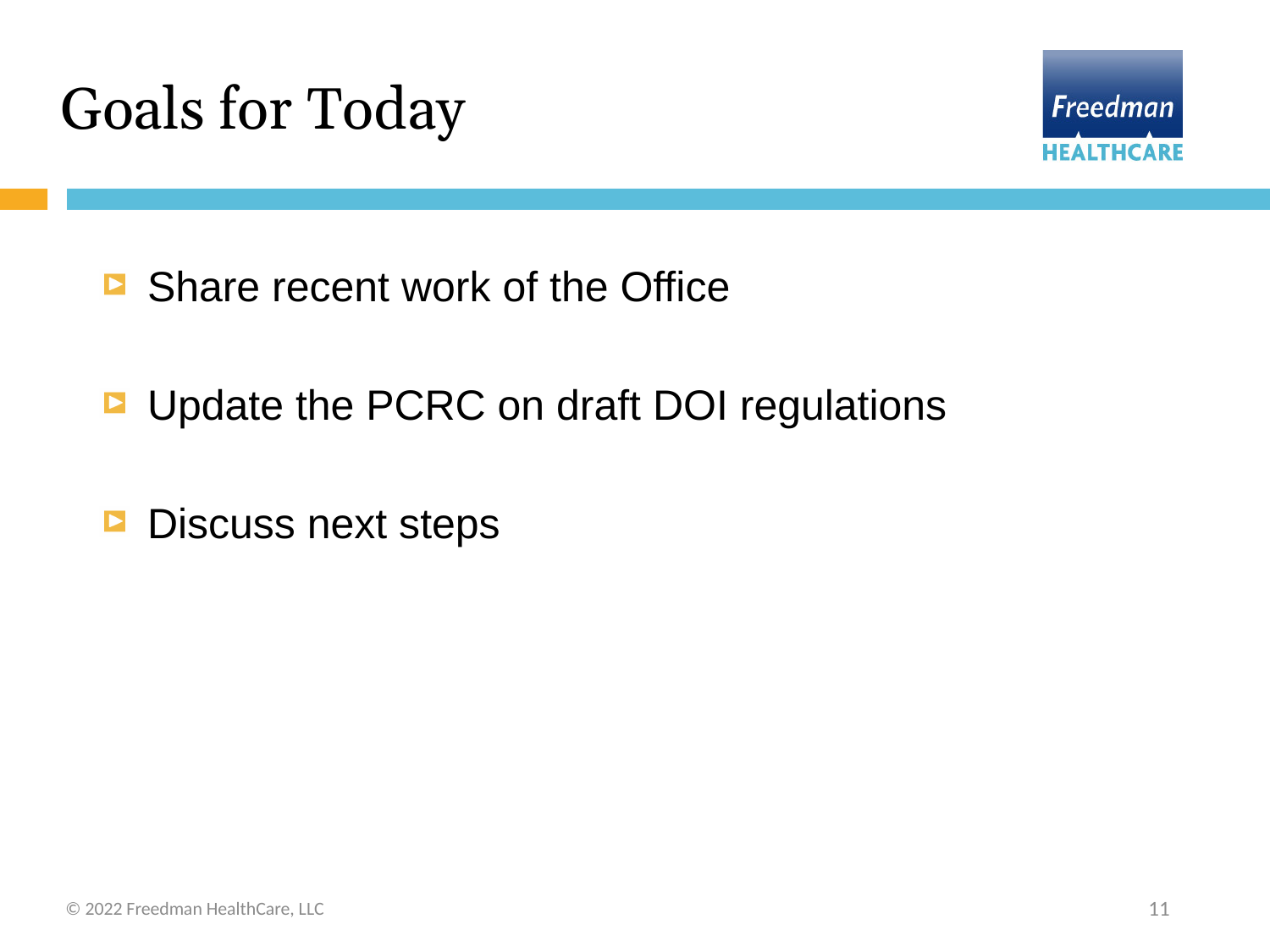

# Goals for Today
Share recent work of the Office

Update the PCRC on draft DOI regulations

Discuss next steps

© 2022 Freedman HealthCare, LLC
11